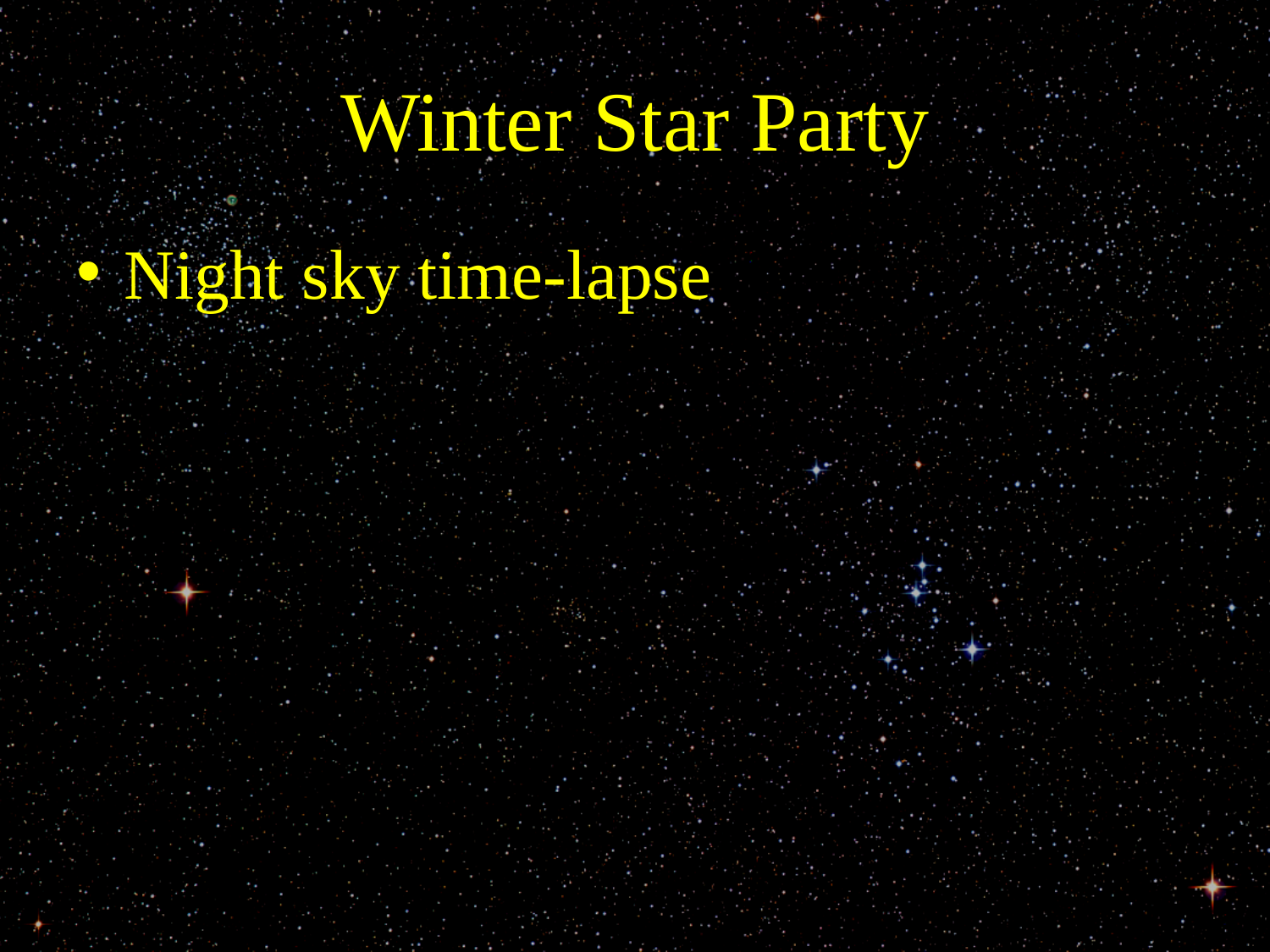

# Winter Star Party
Night sky time-lapse